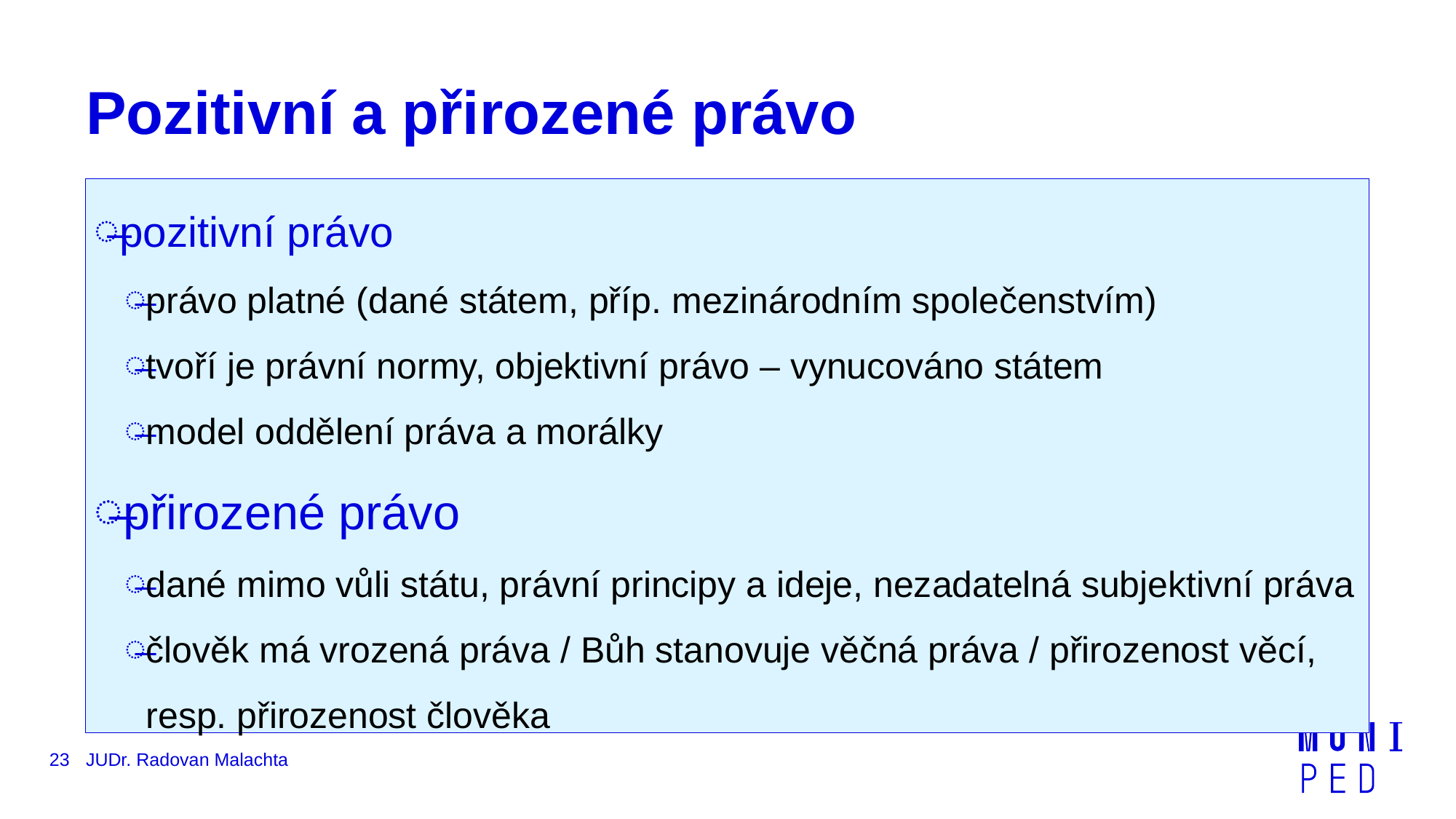

# Pozitivní a přirozené právo
pozitivní právo
právo platné (dané státem, příp. mezinárodním společenstvím)
tvoří je právní normy, objektivní právo – vynucováno státem
model oddělení práva a morálky
přirozené právo
dané mimo vůli státu, právní principy a ideje, nezadatelná subjektivní práva
člověk má vrozená práva / Bůh stanovuje věčná práva / přirozenost věcí, resp. přirozenost člověka

23
JUDr. Radovan Malachta